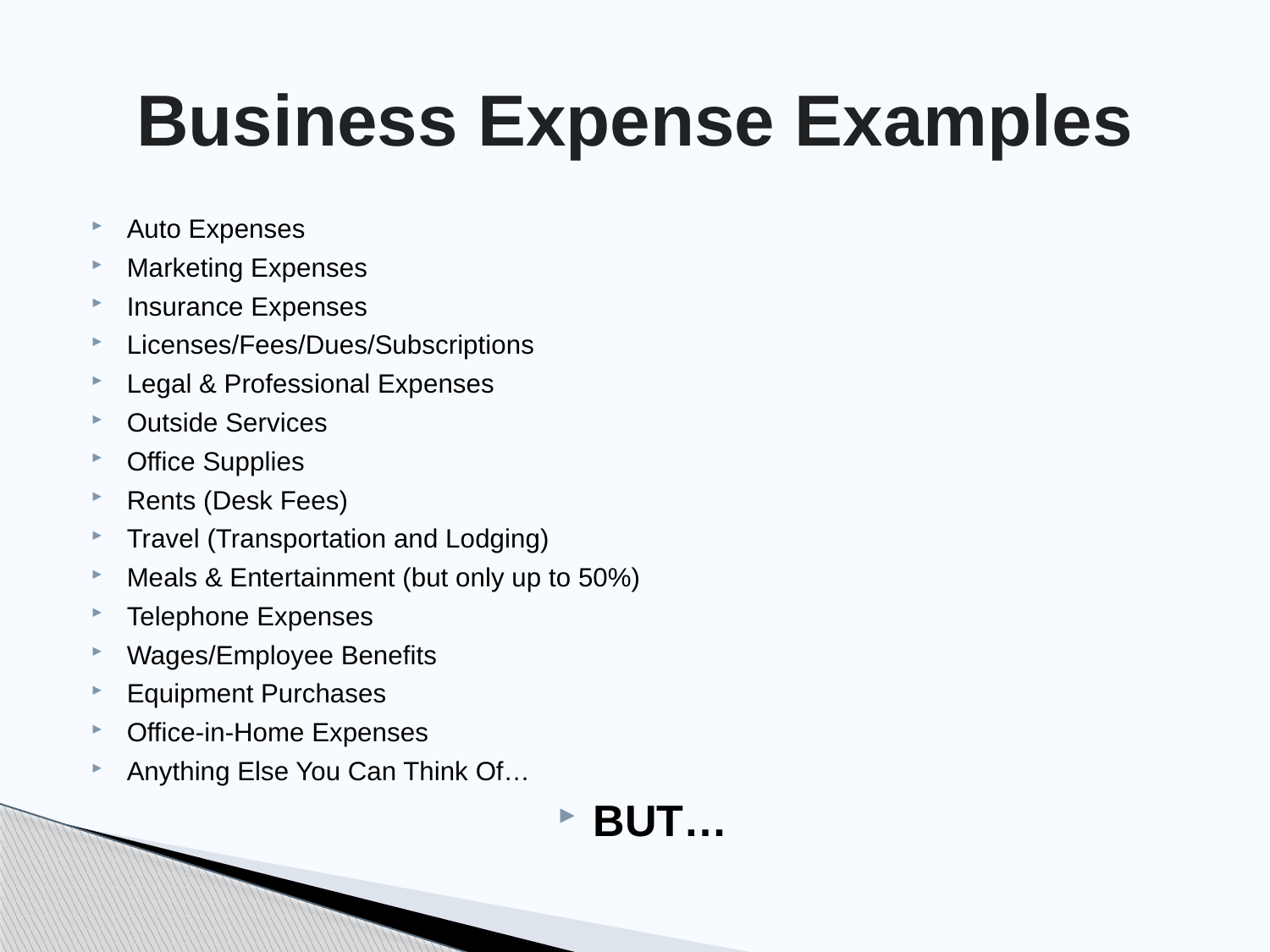

# Business Expense Examples
Auto Expenses
Marketing Expenses
Insurance Expenses
Licenses/Fees/Dues/Subscriptions
Legal & Professional Expenses
Outside Services
Office Supplies
Rents (Desk Fees)
Travel (Transportation and Lodging)
Meals & Entertainment (but only up to 50%)
Telephone Expenses
Wages/Employee Benefits
Equipment Purchases
Office-in-Home Expenses
Anything Else You Can Think Of…
BUT…